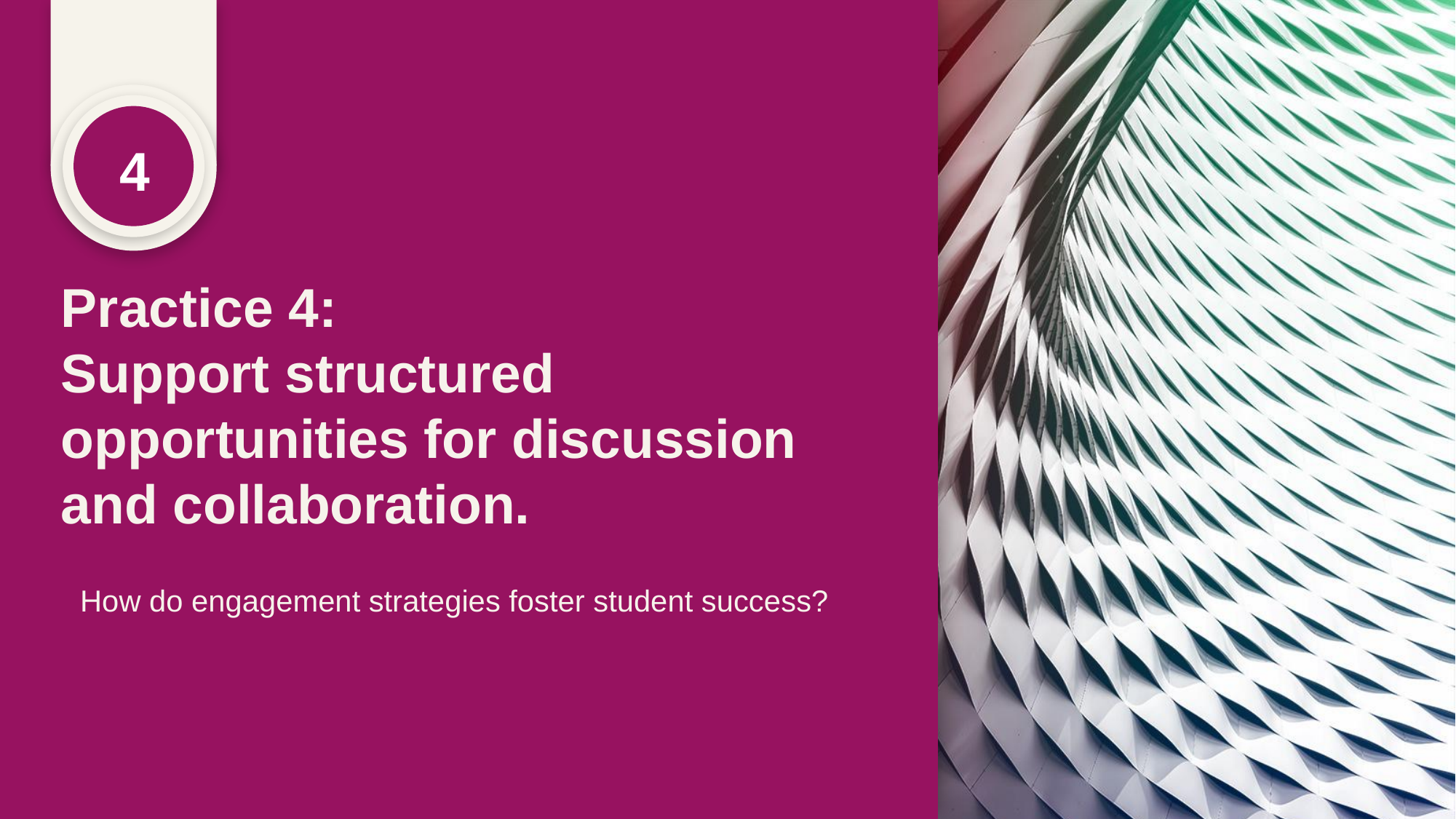

4
# Practice 4: Support structured opportunities for discussion and collaboration.
How do engagement strategies foster student success?